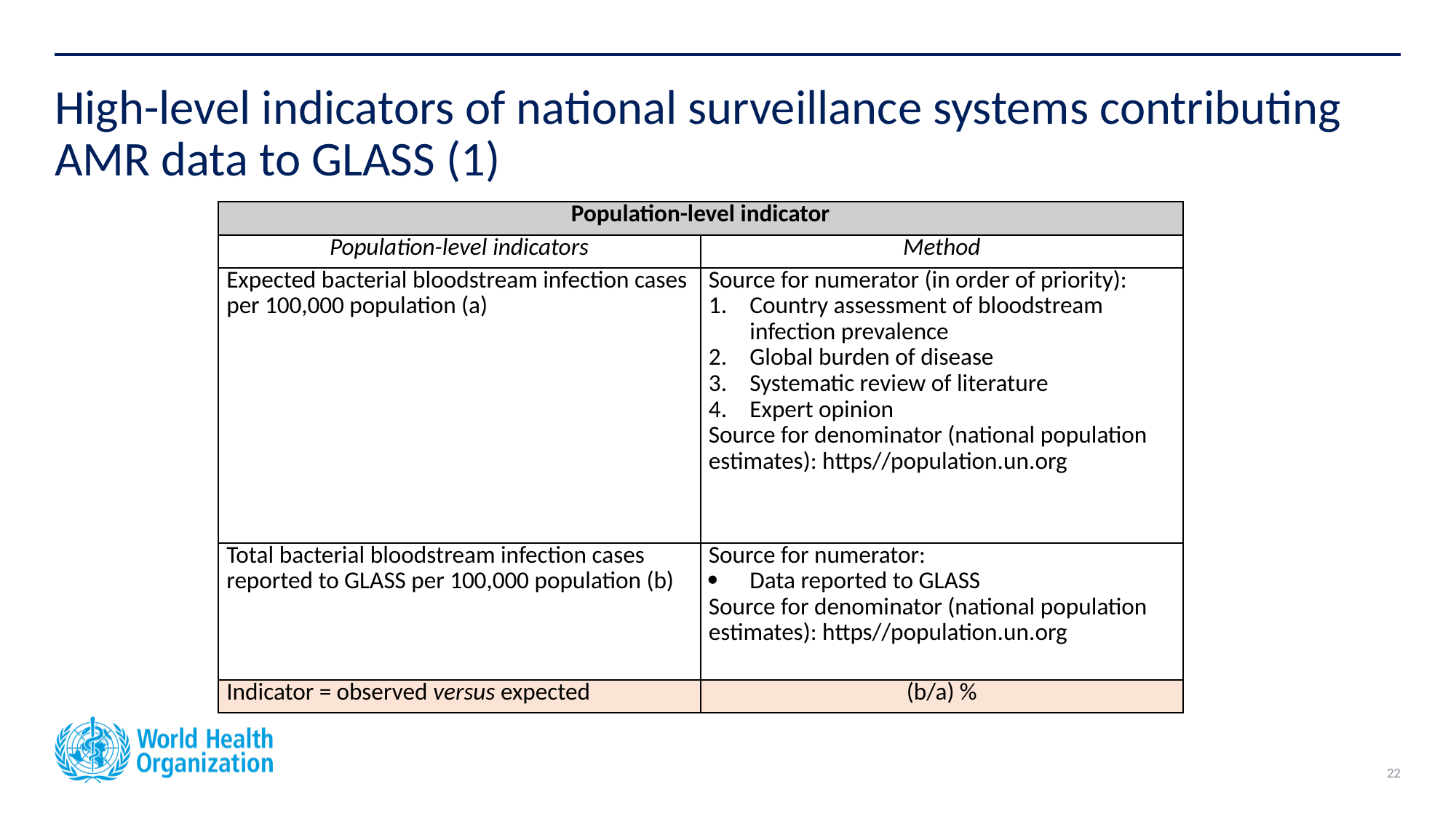

# High-level indicators of national surveillance systems contributing AMR data to GLASS (1)
| Population-level indicator |  |
| --- | --- |
| Population-level indicators | Method |
| Expected bacterial bloodstream infection cases per 100,000 population (a) | Source for numerator (in order of priority): Country assessment of bloodstream infection prevalence Global burden of disease Systematic review of literature Expert opinion Source for denominator (national population estimates): https//population.un.org |
| Total bacterial bloodstream infection cases reported to GLASS per 100,000 population (b) | Source for numerator: Data reported to GLASS Source for denominator (national population estimates): https//population.un.org |
| Indicator = observed versus expected | (b/a) % |
22